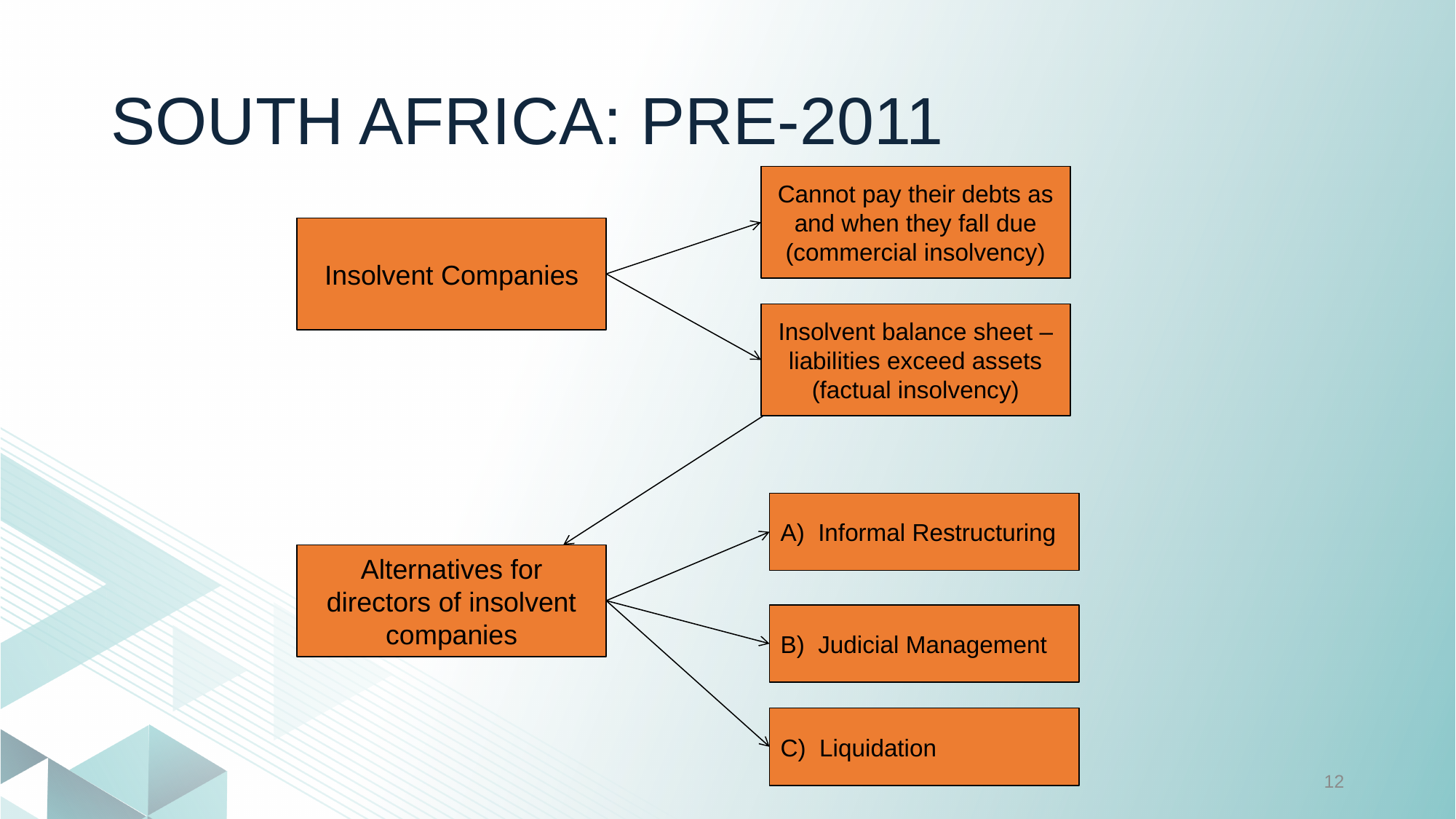

# SOUTH AFRICA: PRE-2011
Cannot pay their debts as and when they fall due (commercial insolvency)
Insolvent Companies
Insolvent balance sheet – liabilities exceed assets (factual insolvency)
A)  Informal Restructuring
Alternatives for directors of insolvent companies
B)  Judicial Management
C)  Liquidation
12